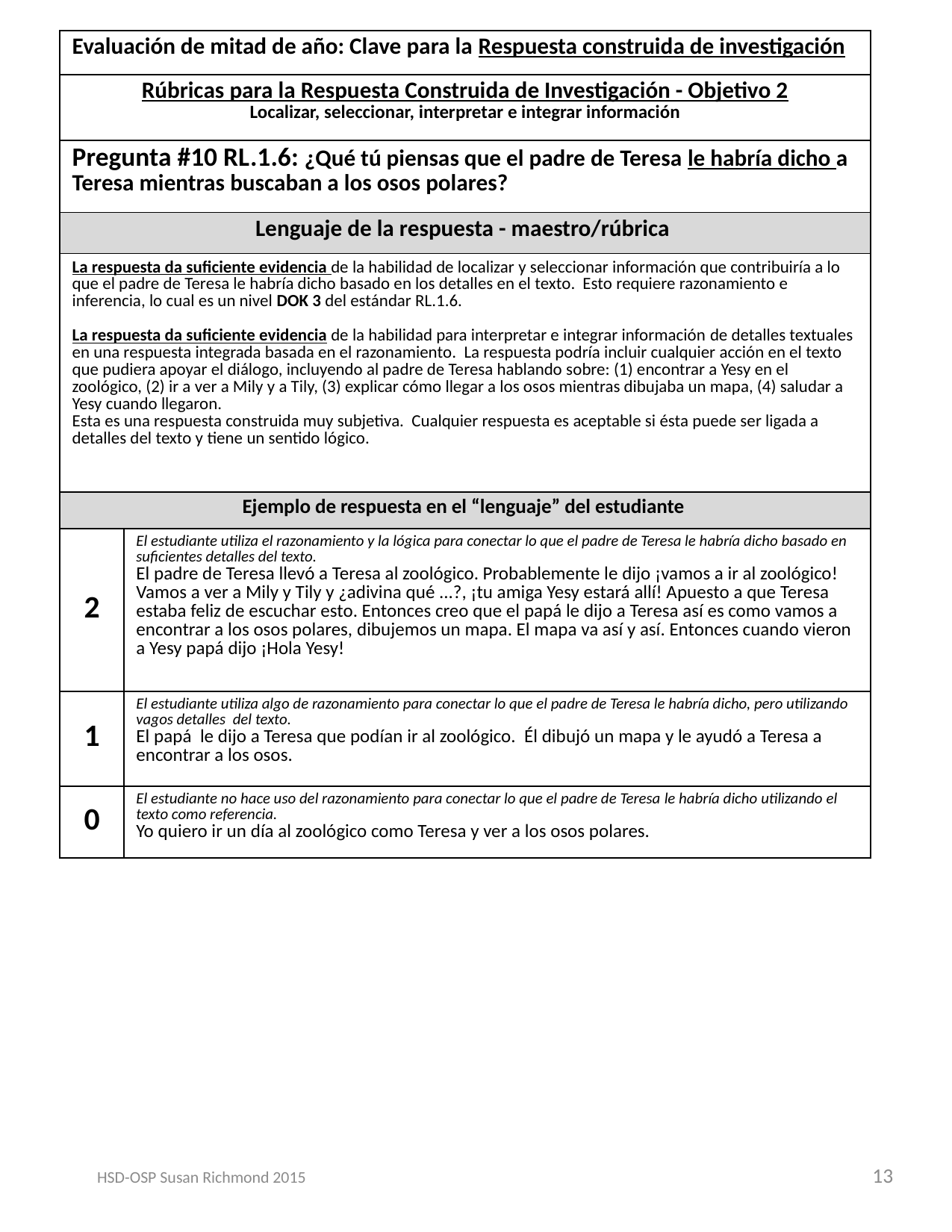

| Evaluación de mitad de año: Clave para la Respuesta construida de investigación |  |
| --- | --- |
| Rúbricas para la Respuesta Construida de Investigación - Objetivo 2 Localizar, seleccionar, interpretar e integrar información |  |
| Pregunta #10 RL.1.6: ¿Qué tú piensas que el padre de Teresa le habría dicho a Teresa mientras buscaban a los osos polares? |  |
| Lenguaje de la respuesta - maestro/rúbrica |  |
| La respuesta da suficiente evidencia de la habilidad de localizar y seleccionar información que contribuiría a lo que el padre de Teresa le habría dicho basado en los detalles en el texto. Esto requiere razonamiento e inferencia, lo cual es un nivel DOK 3 del estándar RL.1.6. La respuesta da suficiente evidencia de la habilidad para interpretar e integrar información de detalles textuales en una respuesta integrada basada en el razonamiento. La respuesta podría incluir cualquier acción en el texto que pudiera apoyar el diálogo, incluyendo al padre de Teresa hablando sobre: (1) encontrar a Yesy en el zoológico, (2) ir a ver a Mily y a Tily, (3) explicar cómo llegar a los osos mientras dibujaba un mapa, (4) saludar a Yesy cuando llegaron. Esta es una respuesta construida muy subjetiva. Cualquier respuesta es aceptable si ésta puede ser ligada a detalles del texto y tiene un sentido lógico. |  |
| Ejemplo de respuesta en el “lenguaje” del estudiante |  |
| 2 | El estudiante utiliza el razonamiento y la lógica para conectar lo que el padre de Teresa le habría dicho basado en suficientes detalles del texto. El padre de Teresa llevó a Teresa al zoológico. Probablemente le dijo ¡vamos a ir al zoológico! Vamos a ver a Mily y Tily y ¿adivina qué ...?, ¡tu amiga Yesy estará allí! Apuesto a que Teresa estaba feliz de escuchar esto. Entonces creo que el papá le dijo a Teresa así es como vamos a encontrar a los osos polares, dibujemos un mapa. El mapa va así y así. Entonces cuando vieron a Yesy papá dijo ¡Hola Yesy! |
| 1 | El estudiante utiliza algo de razonamiento para conectar lo que el padre de Teresa le habría dicho, pero utilizando vagos detalles del texto. El papá le dijo a Teresa que podían ir al zoológico. Él dibujó un mapa y le ayudó a Teresa a encontrar a los osos. |
| 0 | El estudiante no hace uso del razonamiento para conectar lo que el padre de Teresa le habría dicho utilizando el texto como referencia. Yo quiero ir un día al zoológico como Teresa y ver a los osos polares. |
13
HSD-OSP Susan Richmond 2015